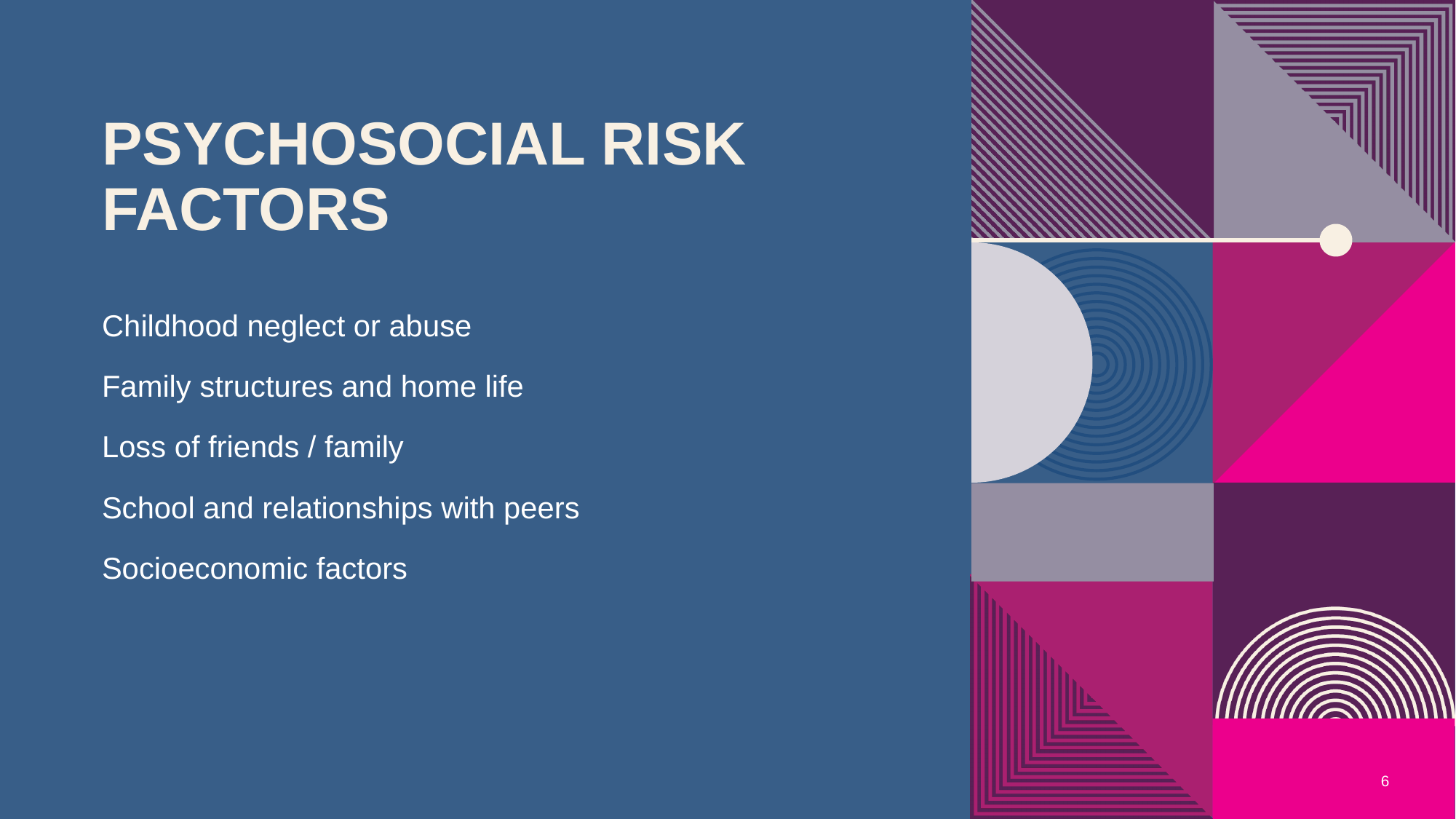

# Psychosocial risk factors
Childhood neglect or abuse

Family structures and home life

Loss of friends / family

School and relationships with peers

Socioeconomic factors

6